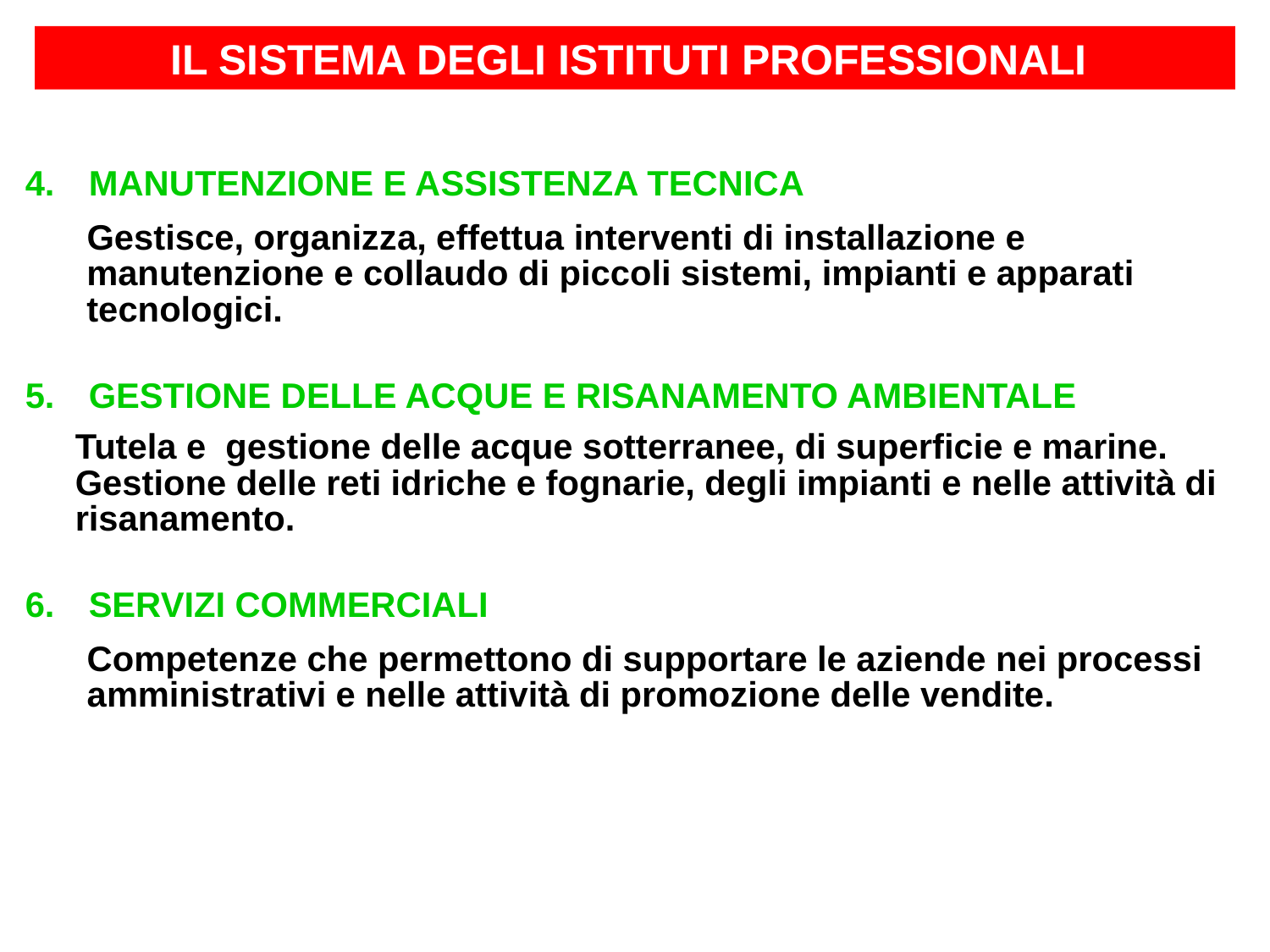

IL SISTEMA DEGLI ISTITUTI PROFESSIONALI
#

MANUTENZIONE E ASSISTENZA TECNICA

Gestisce, organizza, effettua interventi di installazione e manutenzione e collaudo di piccoli sistemi, impianti e apparati tecnologici.

GESTIONE DELLE ACQUE E RISANAMENTO AMBIENTALE

Tutela e  gestione delle acque sotterranee, di superficie e marine. Gestione delle reti idriche e fognarie, degli impianti e nelle attività di risanamento.

SERVIZI COMMERCIALI

Competenze che permettono di supportare le aziende nei processi amministrativi e nelle attività di promozione delle vendite.